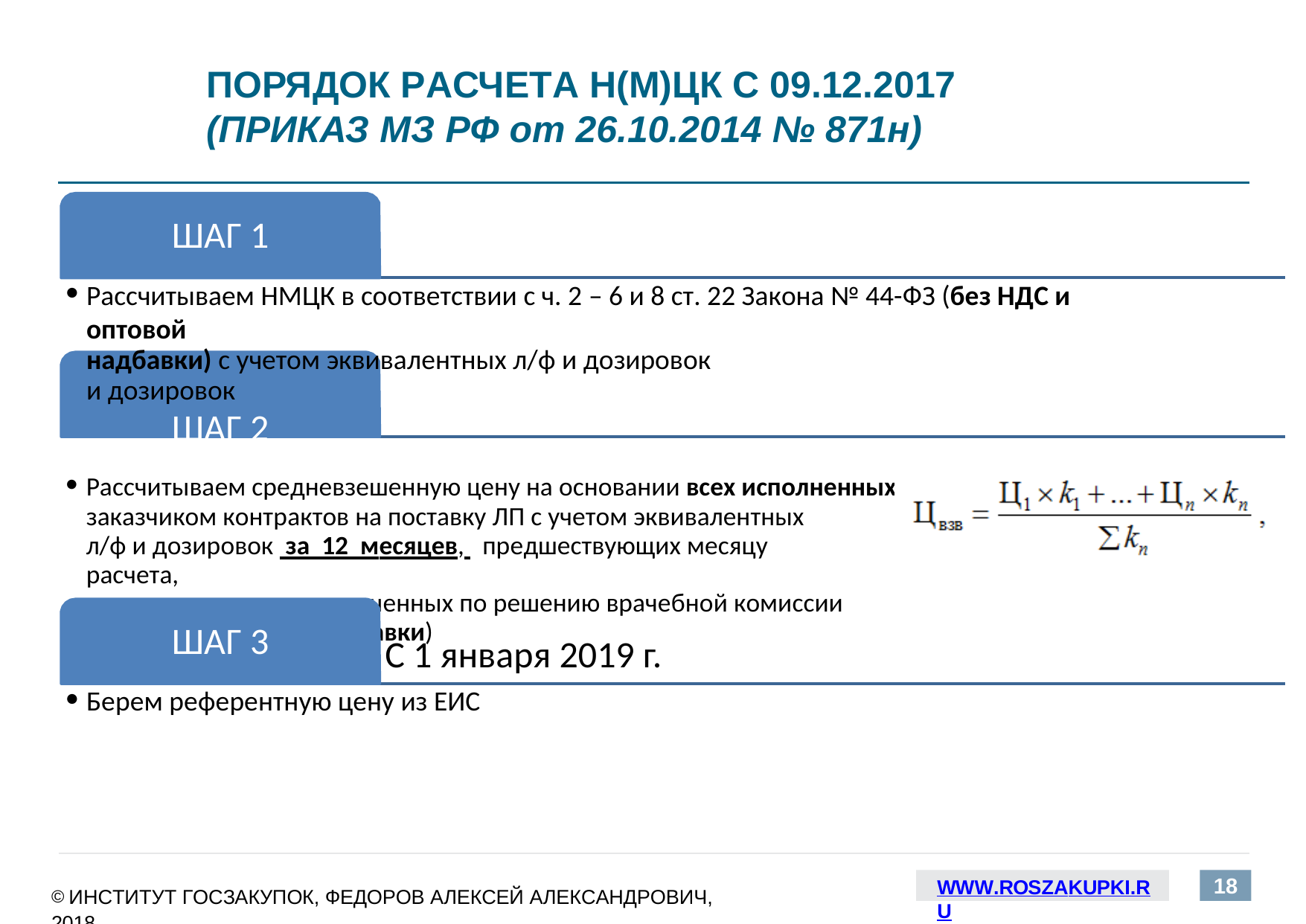

# (ПРИКАЗ МЗ РФ от 26.10.2014 № 871н)
ПОРЯДОК РАСЧЕТА Н(М)ЦК С 09.12.2017

ШАГ 1

Рассчитываем НМЦК в соответствии с ч. 2 – 6 и 8 ст. 22 Закона № 44-ФЗ (без НДС и оптовой
надбавки) с учетом эквивалентных л/ф и дозировок
и дозировок
ШАГ 2

Рассчитываем средневзешенную цену на основании всех исполненных
заказчиком контрактов на поставку ЛП с учетом эквивалентных л/ф и дозировок  за  12  месяцев,   предшествующих месяцу расчета,
кроме контрактов, заключенных по решению врачебной комиссии
(без НДС и оптовой надбавки)

ШАГ 3
С 1 января 2019 г.
Берем референтную цену из ЕИС

18
© ИНСТИТУТ ГОСЗАКУПОК, ФЕДОРОВ АЛЕКСЕЙ АЛЕКСАНДРОВИЧ, 2018
WWW.ROSZAKUPKI.RU